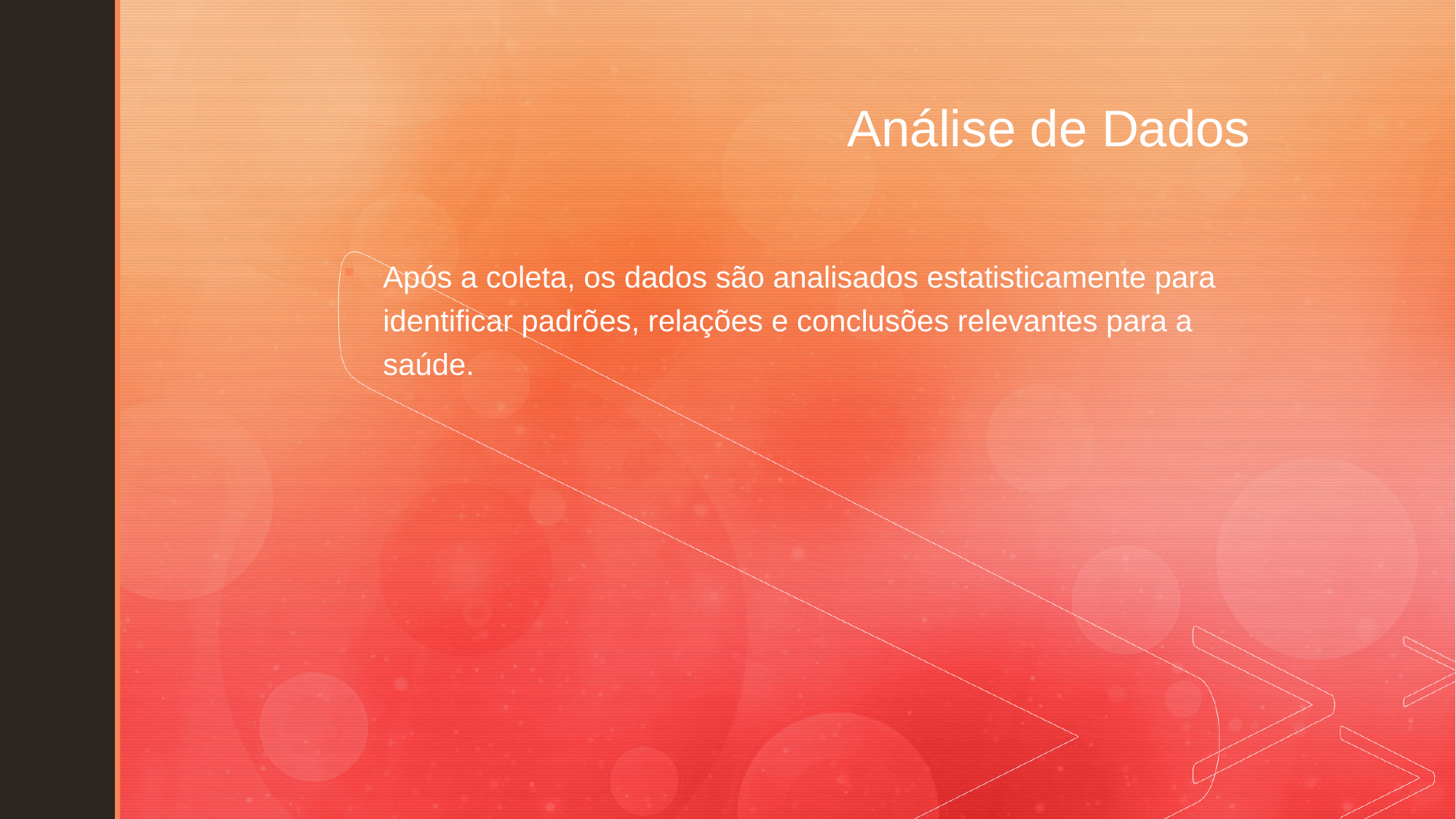

# Análise de Dados
Após a coleta, os dados são analisados estatisticamente para identificar padrões, relações e conclusões relevantes para a saúde.